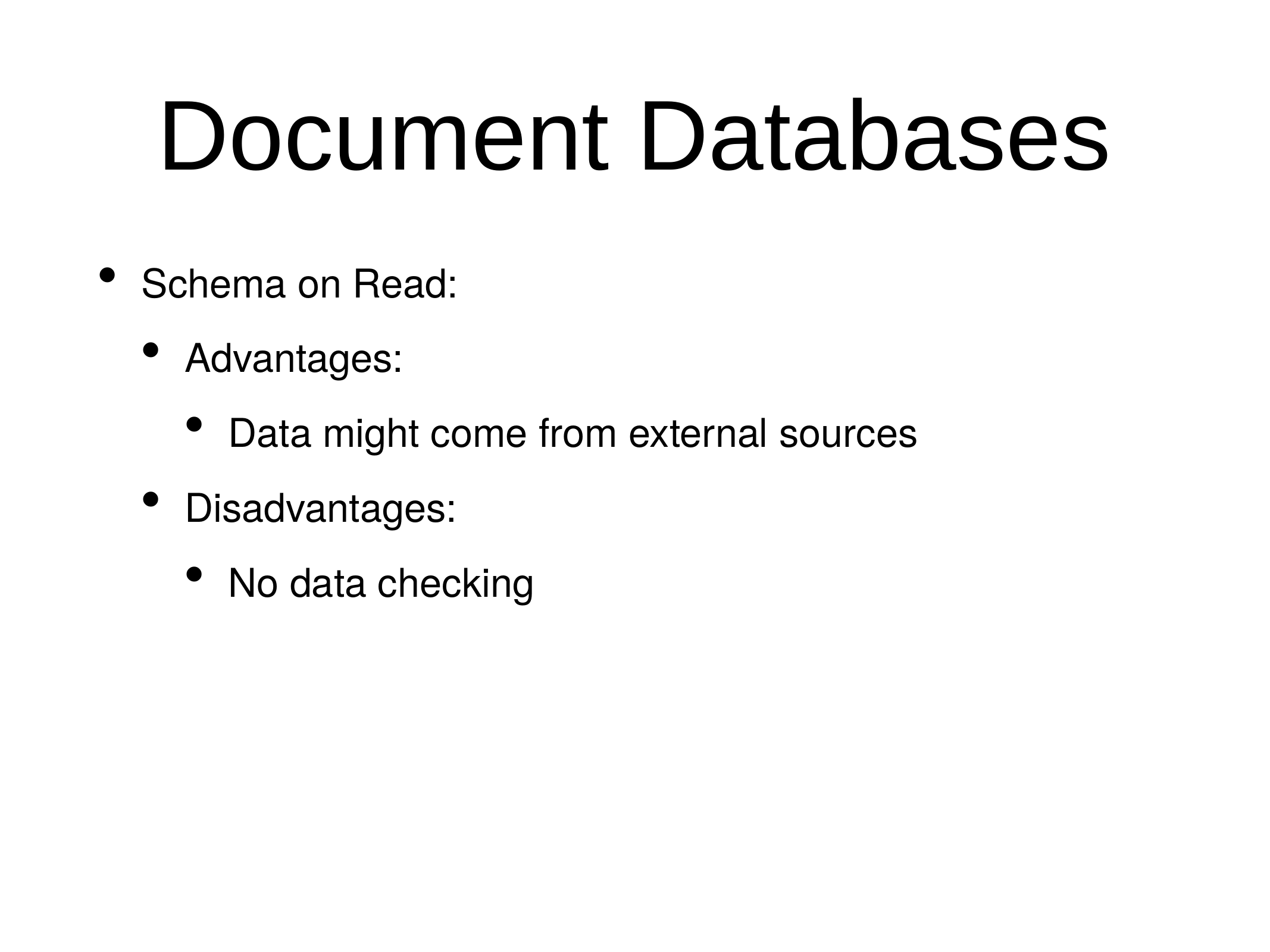

# Document Databases
Schema on Read:
Advantages:
Data might come from external sources
Disadvantages:
No data checking